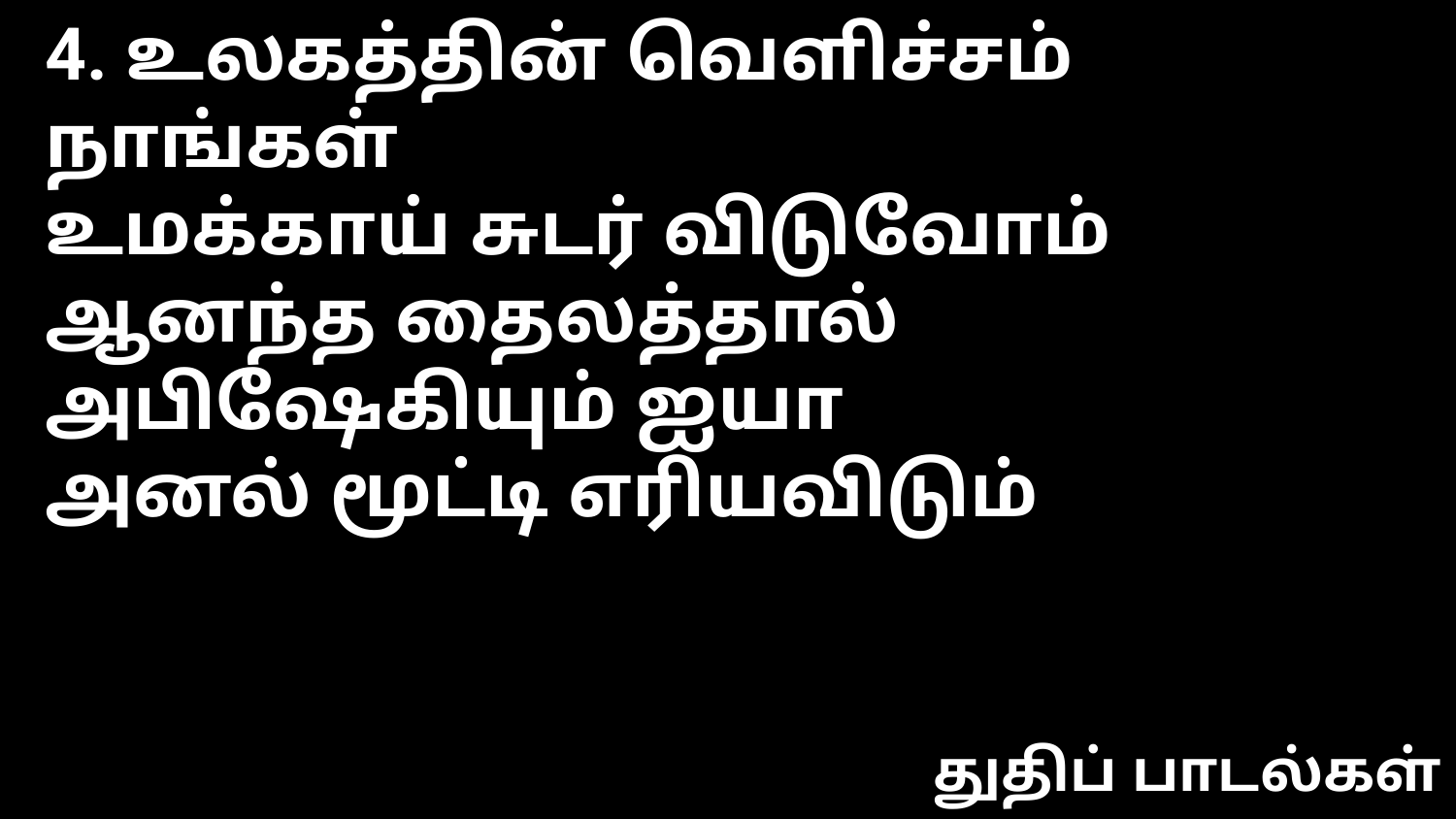

4. உலகத்தின் வெளிச்சம் நாங்கள்
உமக்காய் சுடர் விடுவோம்
ஆனந்த தைலத்தால் அபிஷேகியும் ஐயா
அனல் மூட்டி எரியவிடும்

துதிப் பாடல்கள்